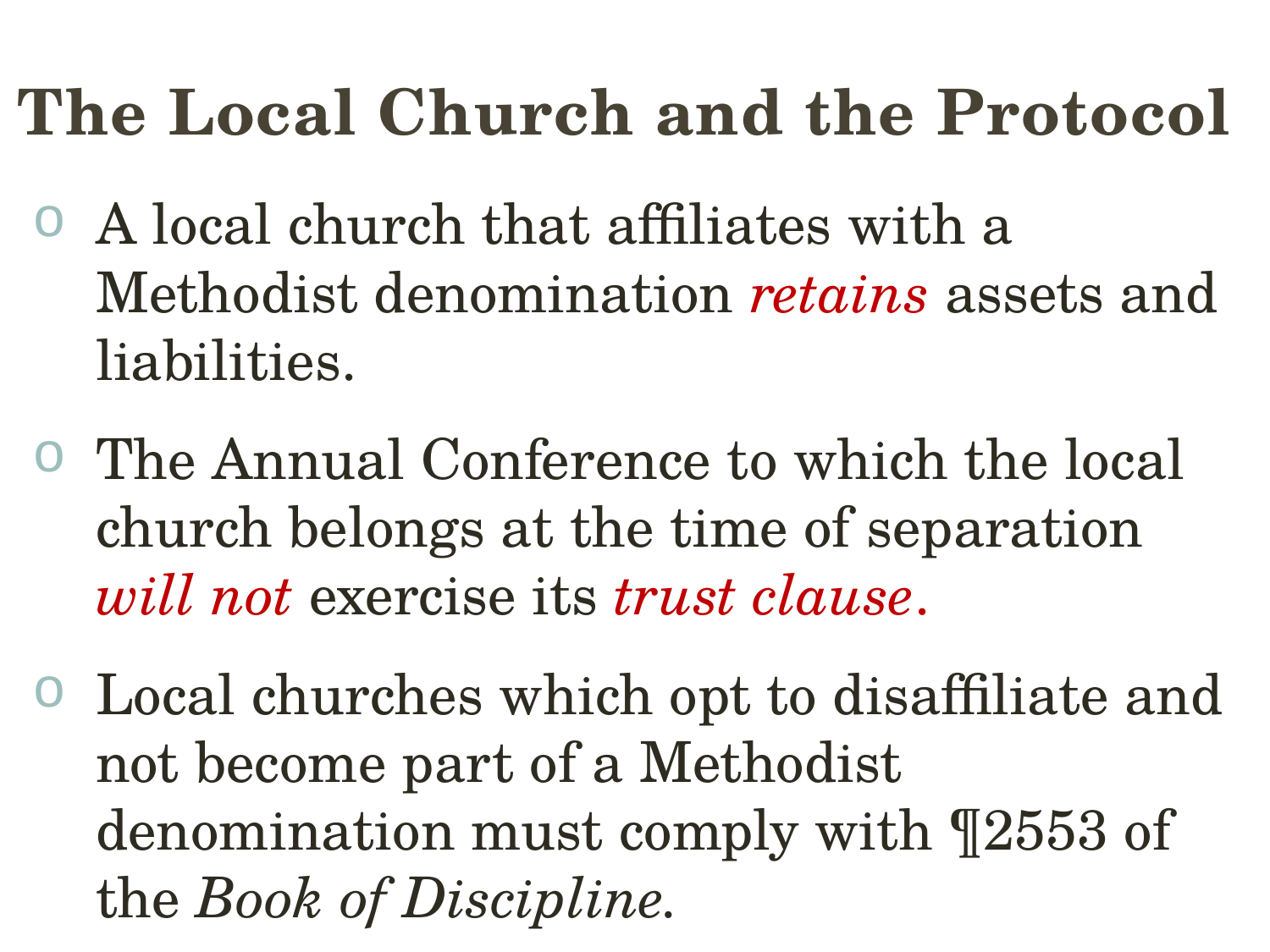

# The Local Church and the Protocol
A local church that affiliates with a Methodist denomination retains assets and liabilities.
The Annual Conference to which the local church belongs at the time of separation will not exercise its trust clause.
Local churches which opt to disaffiliate and not become part of a Methodist denomination must comply with ¶2553 of the Book of Discipline.